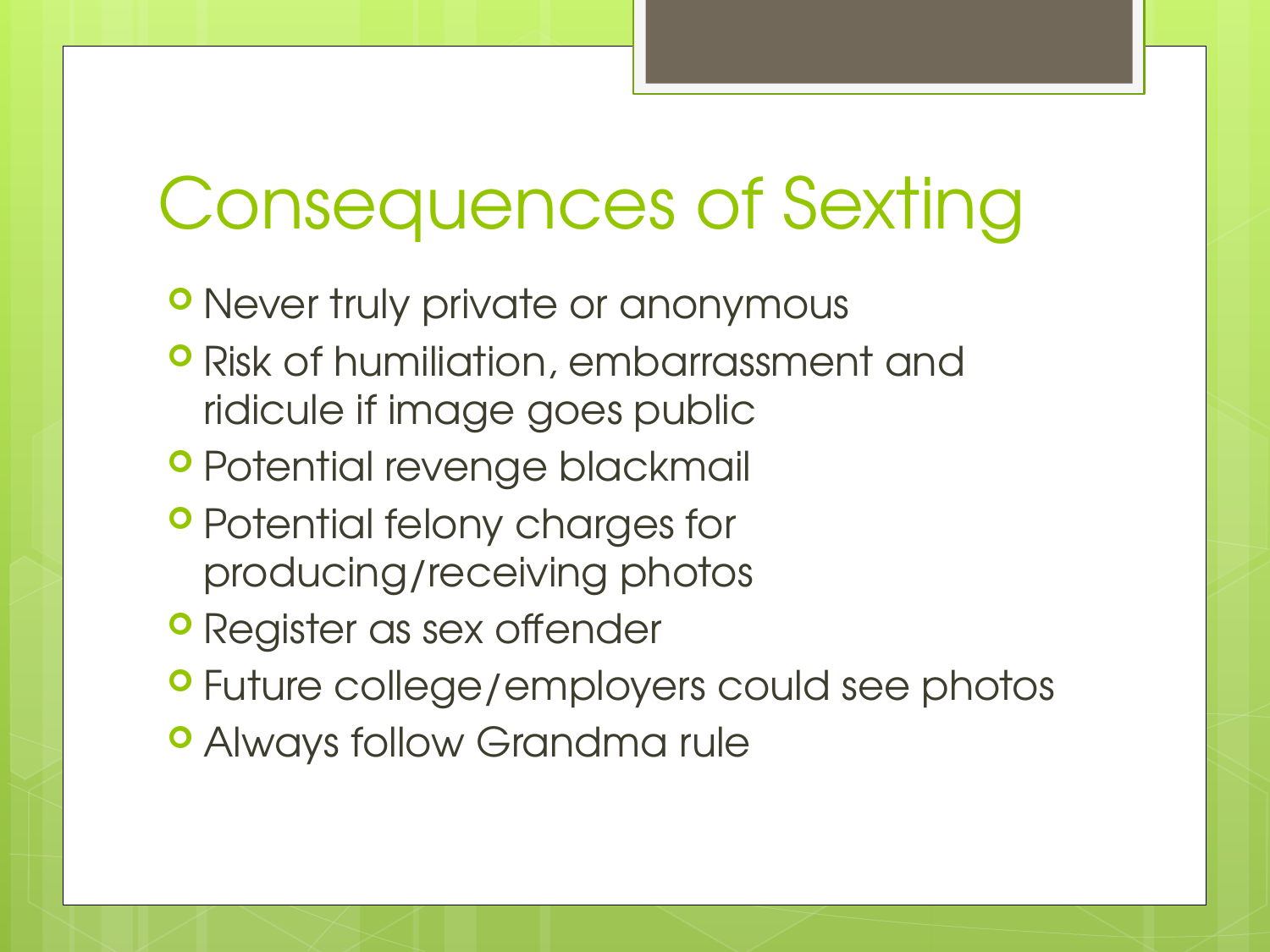

# Consequences of Sexting
Never truly private or anonymous
Risk of humiliation, embarrassment and ridicule if image goes public
Potential revenge blackmail
Potential felony charges for producing/receiving photos
Register as sex offender
Future college/employers could see photos
Always follow Grandma rule